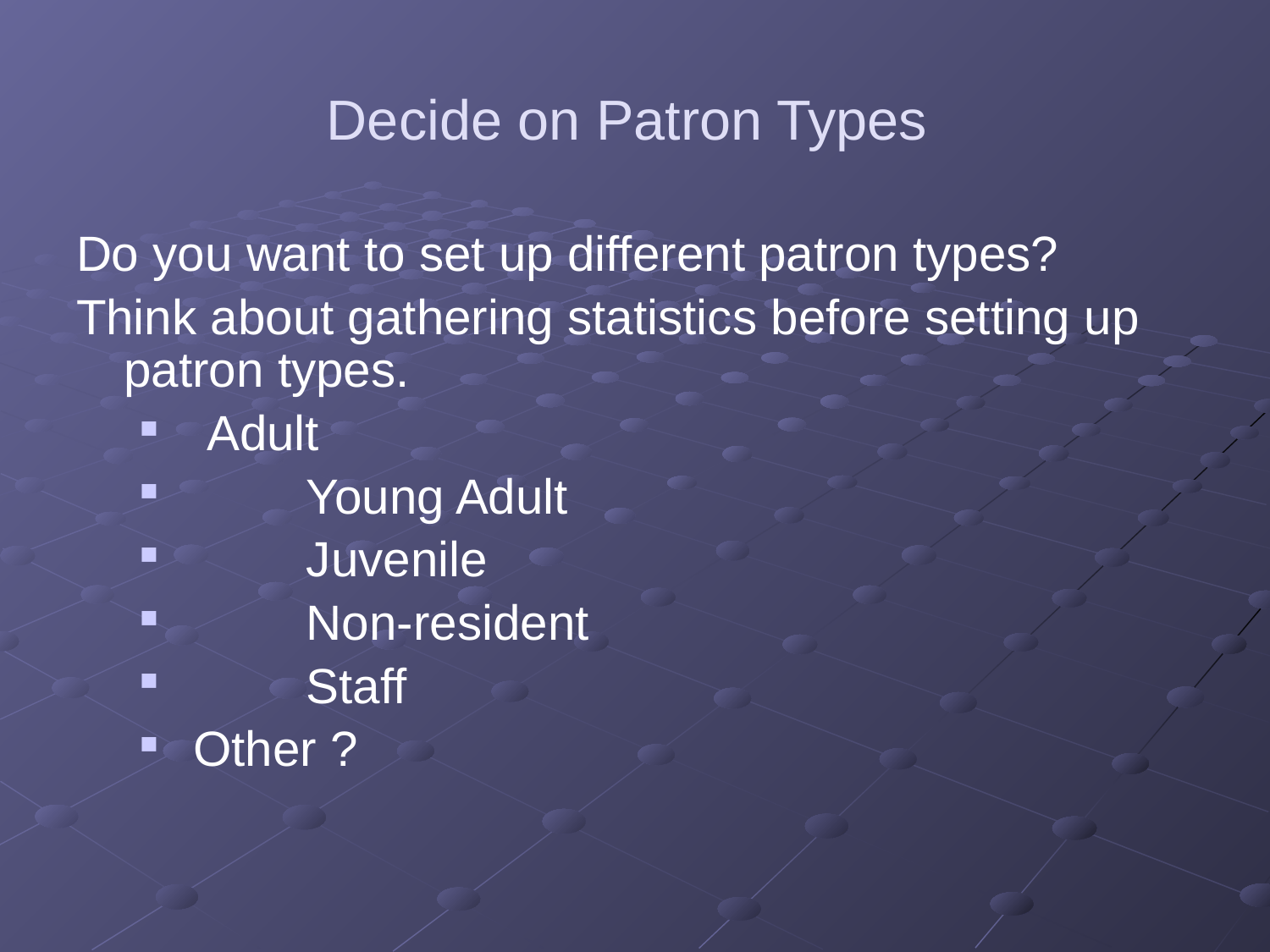

# Decide on Patron Types
Do you want to set up different patron types?
Think about gathering statistics before setting up patron types.
  Adult
	Young Adult
	Juvenile
	Non-resident
	Staff
 Other ?